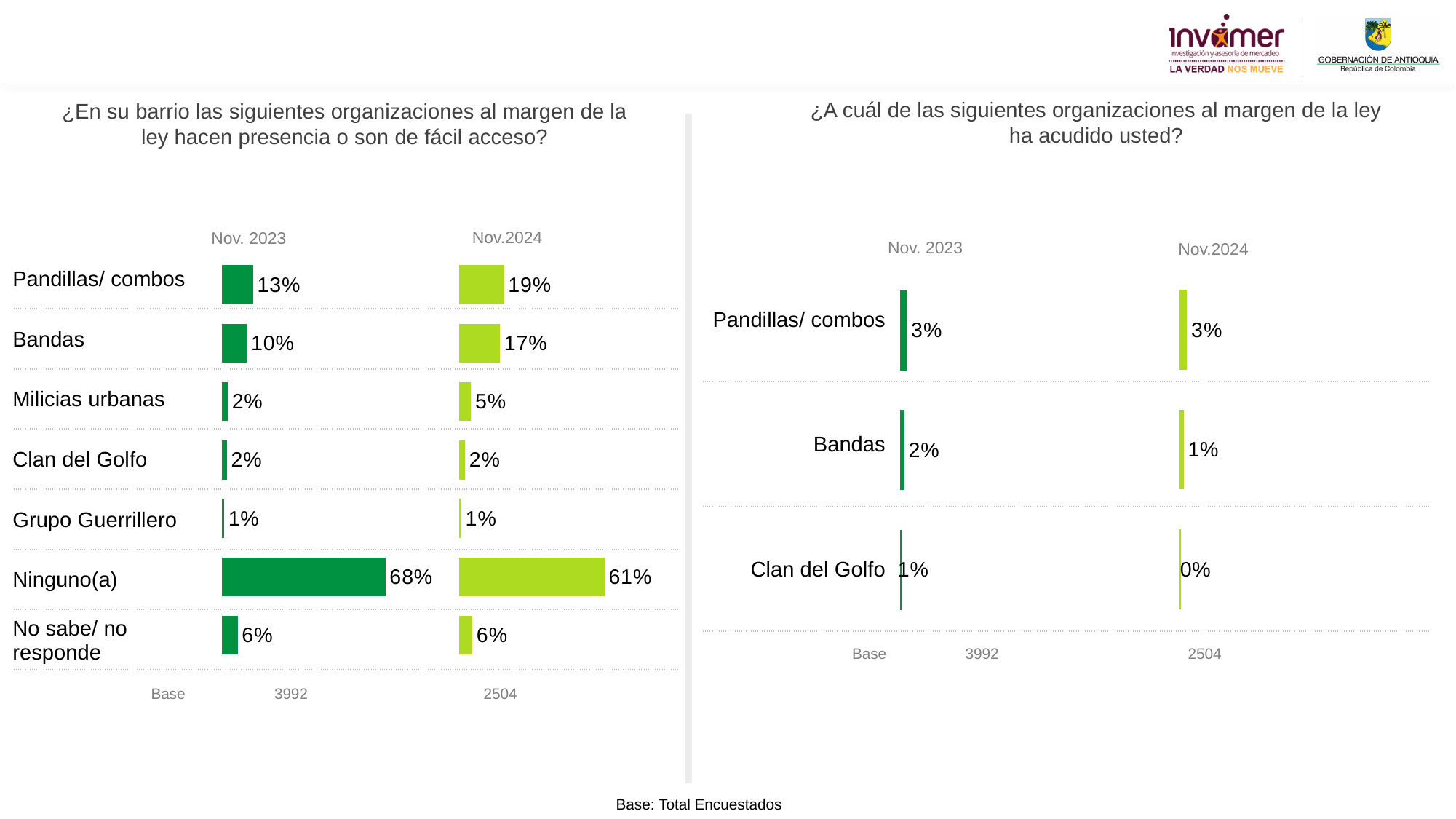

¿A cuál de las siguientes organizaciones al margen de la ley ha acudido usted?
¿En su barrio las siguientes organizaciones al margen de la ley hacen presencia o son de fácil acceso?
Nov.2024
|  | Nov. 2023 |
| --- | --- |
| Pandillas/ combos |  |
| Bandas |  |
| Milicias urbanas |  |
| Clan del Golfo |  |
| Grupo Guerrillero |  |
| Ninguno(a) |  |
| No sabe/ no responde |  |
|  |  |
Nov.2024
|  | Nov. 2023 |
| --- | --- |
| Pandillas/ combos |  |
| Bandas |  |
| Clan del Golfo |  |

### Chart

| Category | Muy Bien |
|---|---|
|  | 0.1295761802000458 |
|  | 0.10375654207159962 |
|  | 0.0236904215230226 |
|  | 0.02034836865035318 |
|  | 0.00808139216048735 |
|  | 0.6801011428783322 |
|  | 0.06489113496920783 |

### Chart

| Category | Muy Bien |
|---|---|
|  | 0.18689966828145269 |
|  | 0.17043392000473742 |
|  | 0.04988091264045874 |
|  | 0.024846451415621473 |
|  | 0.009147218894692062 |
|  | 0.6062908310446362 |
|  | 0.05518141492238169 |

### Chart

| Category | Muy Bien |
|---|---|
|  | 0.02668245141585744 |
|  | 0.014829208375781291 |
|  | 0.003977347599976123 |

### Chart

| Category | Muy Bien |
|---|---|
|  | 0.025158527208411746 |
|  | 0.015677122705158277 |
|  | 0.0060236192805333995 |
| Base | 3992 | 2504 |
| --- | --- | --- |
| Base | 3992 | 2504 |
| --- | --- | --- |
Base: Total Encuestados